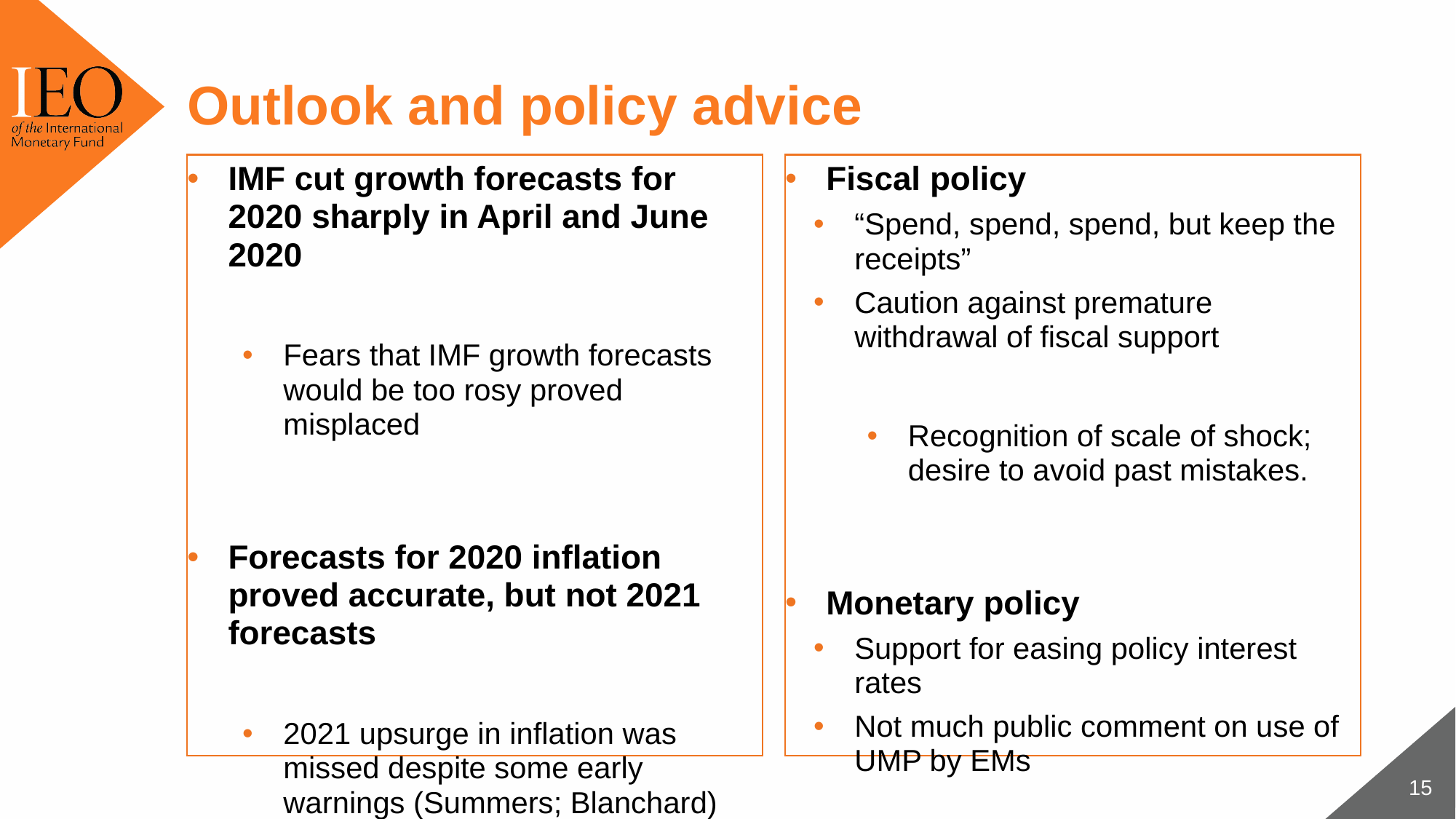

# Outlook and policy advice
IMF cut growth forecasts for 2020 sharply in April and June 2020

Fears that IMF growth forecasts would be too rosy proved misplaced

Forecasts for 2020 inflation proved accurate, but not 2021 forecasts

2021 upsurge in inflation was missed despite some early warnings (Summers; Blanchard)
Fiscal policy
“Spend, spend, spend, but keep the receipts”
Caution against premature withdrawal of fiscal support

Recognition of scale of shock; desire to avoid past mistakes.

Monetary policy
Support for easing policy interest rates
Not much public comment on use of UMP by EMs